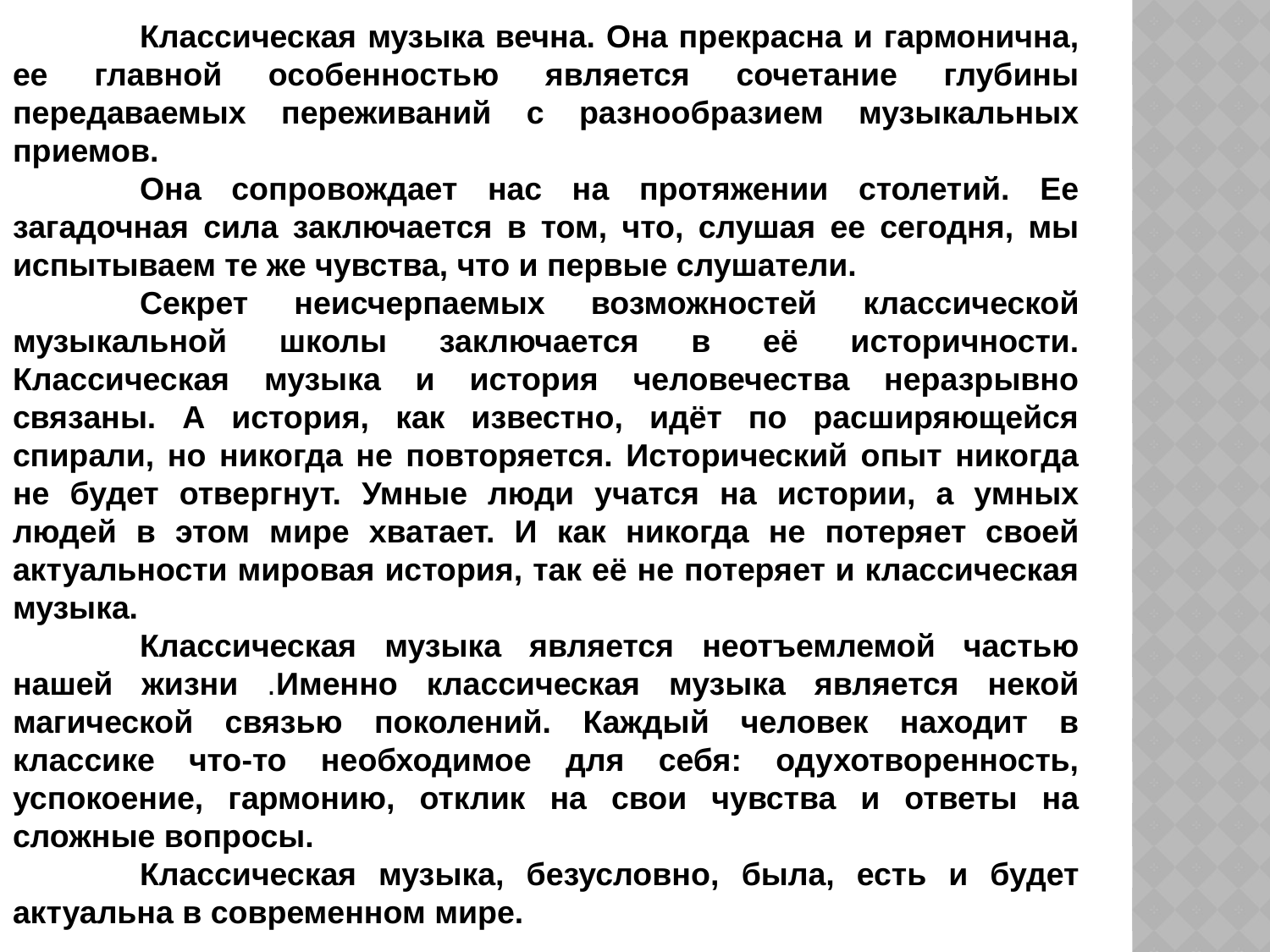

Классическая музыка вечна. Она прекрасна и гармонична, ее главной особенностью является сочетание глубины передаваемых переживаний с разнообразием музыкальных приемов.
	Она сопровождает нас на протяжении столетий. Ее загадочная сила заключается в том, что, слушая ее сегодня, мы испытываем те же чувства, что и первые слушатели.
	Секрет неисчерпаемых возможностей классической музыкальной школы заключается в её историчности. Классическая музыка и история человечества неразрывно связаны. А история, как известно, идёт по расширяющейся спирали, но никогда не повторяется. Исторический опыт никогда не будет отвергнут. Умные люди учатся на истории, а умных людей в этом мире хватает. И как никогда не потеряет своей актуальности мировая история, так её не потеряет и классическая музыка.
	Классическая музыка является неотъемлемой частью нашей жизни .Именно классическая музыка является некой магической связью поколений. Каждый человек находит в классике что-то необходимое для себя: одухотворенность, успокоение, гармонию, отклик на свои чувства и ответы на сложные вопросы.
	Классическая музыка, безусловно, была, есть и будет актуальна в современном мире.